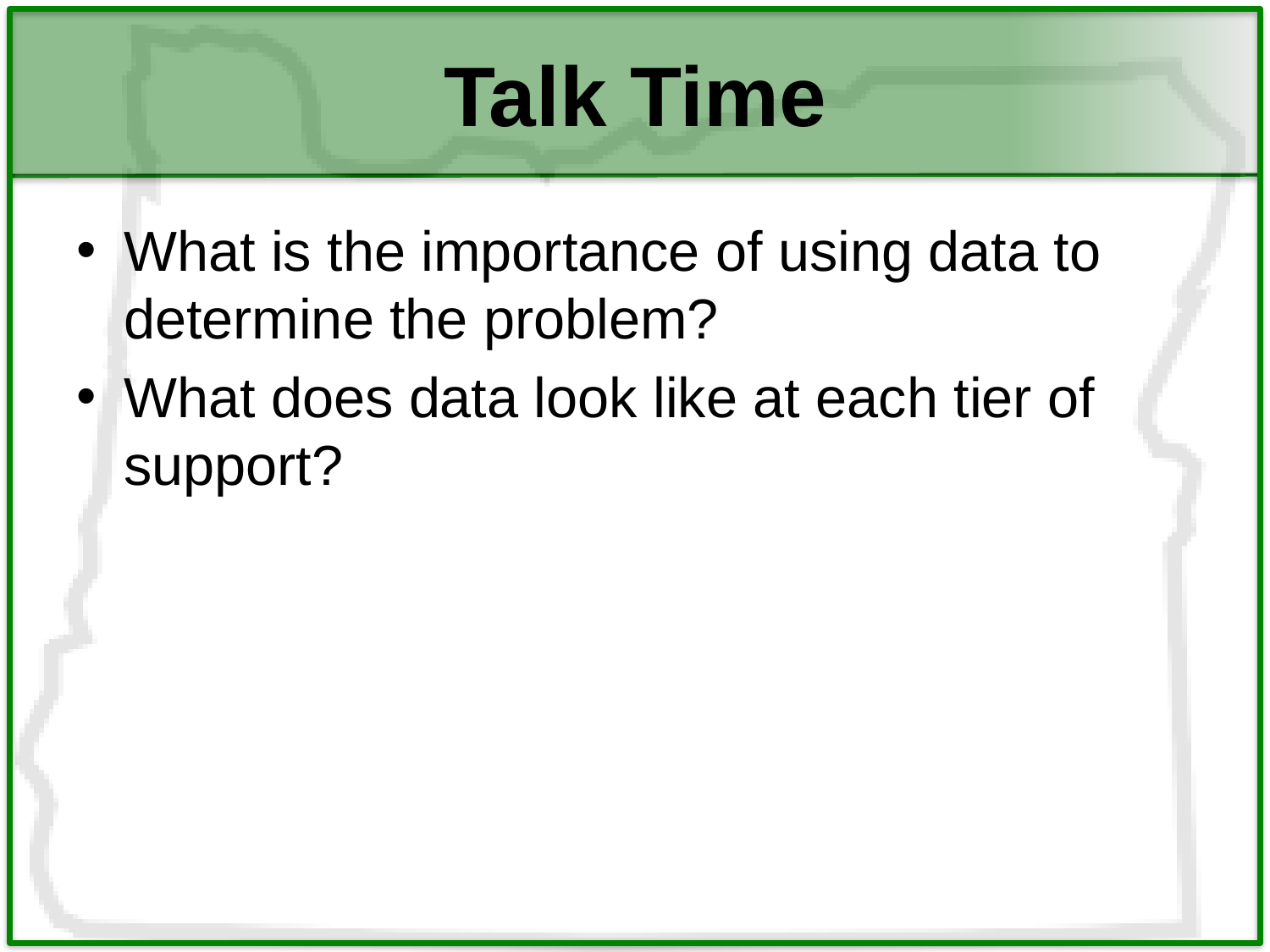

# Talk Time
What is the importance of using data to determine the problem?
What does data look like at each tier of support?